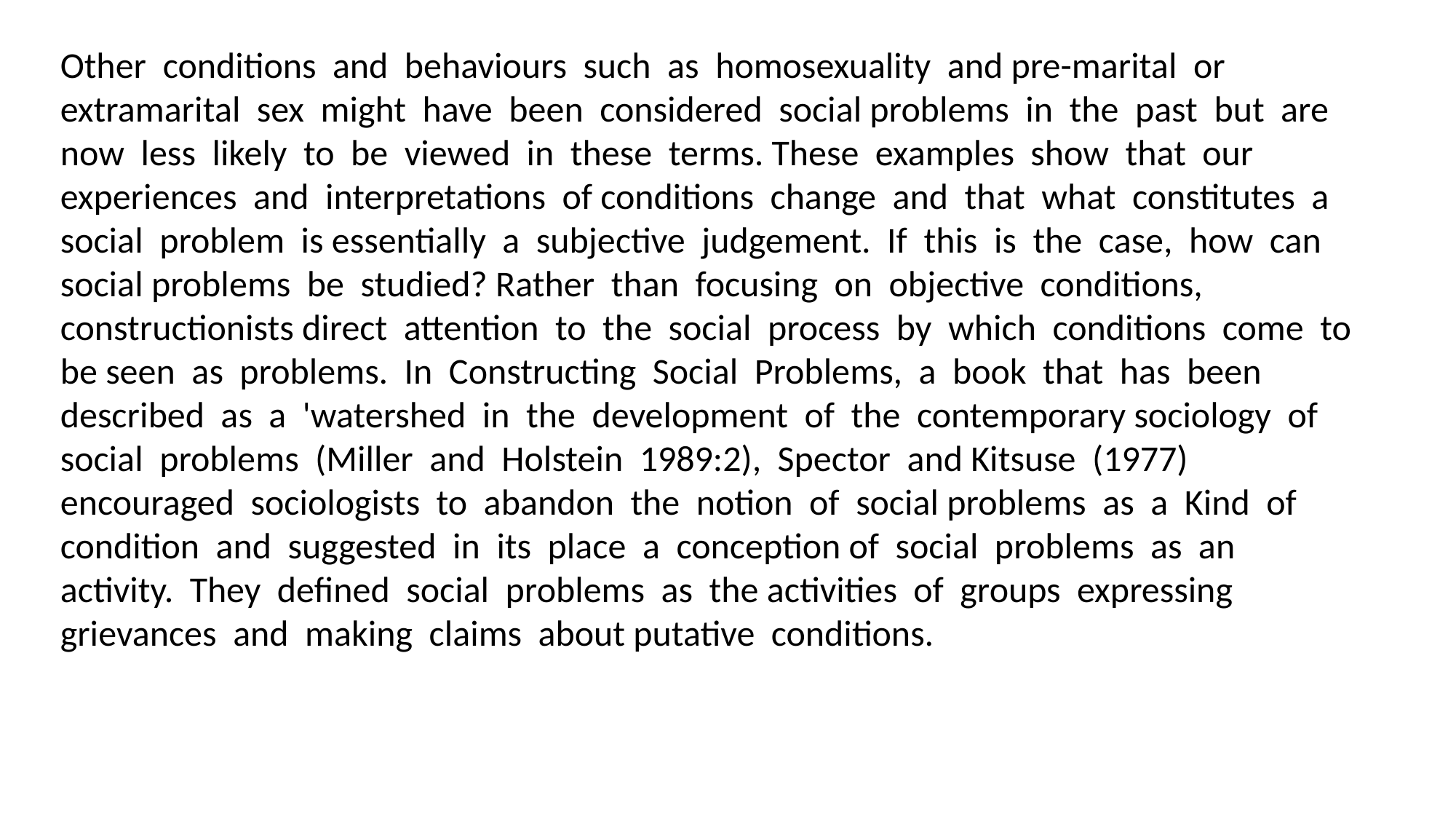

Other  conditions  and  behaviours  such  as  homosexuality  and pre-marital  or  extramarital  sex  might  have  been  considered  social problems  in  the  past  but  are  now  less  likely  to  be  viewed  in  these  terms. These  examples  show  that  our  experiences  and  interpretations  of conditions  change  and  that  what  constitutes  a  social  problem  is essentially  a  subjective  judgement.  If  this  is  the  case,  how  can  social problems  be  studied? Rather  than  focusing  on  objective  conditions,  constructionists direct  attention  to  the  social  process  by  which  conditions  come  to  be seen  as  problems.  In  Constructing  Social  Problems,  a  book  that  has  been described  as  a  'watershed  in  the  development  of  the  contemporary sociology  of  social  problems  (Miller  and  Holstein  1989:2),  Spector  and Kitsuse  (1977)  encouraged  sociologists  to  abandon  the  notion  of  social problems  as  a  Kind  of  condition  and  suggested  in  its  place  a  conception of  social  problems  as  an  activity.  They  defined  social  problems  as  the activities  of  groups  expressing  grievances  and  making  claims  about putative  conditions.